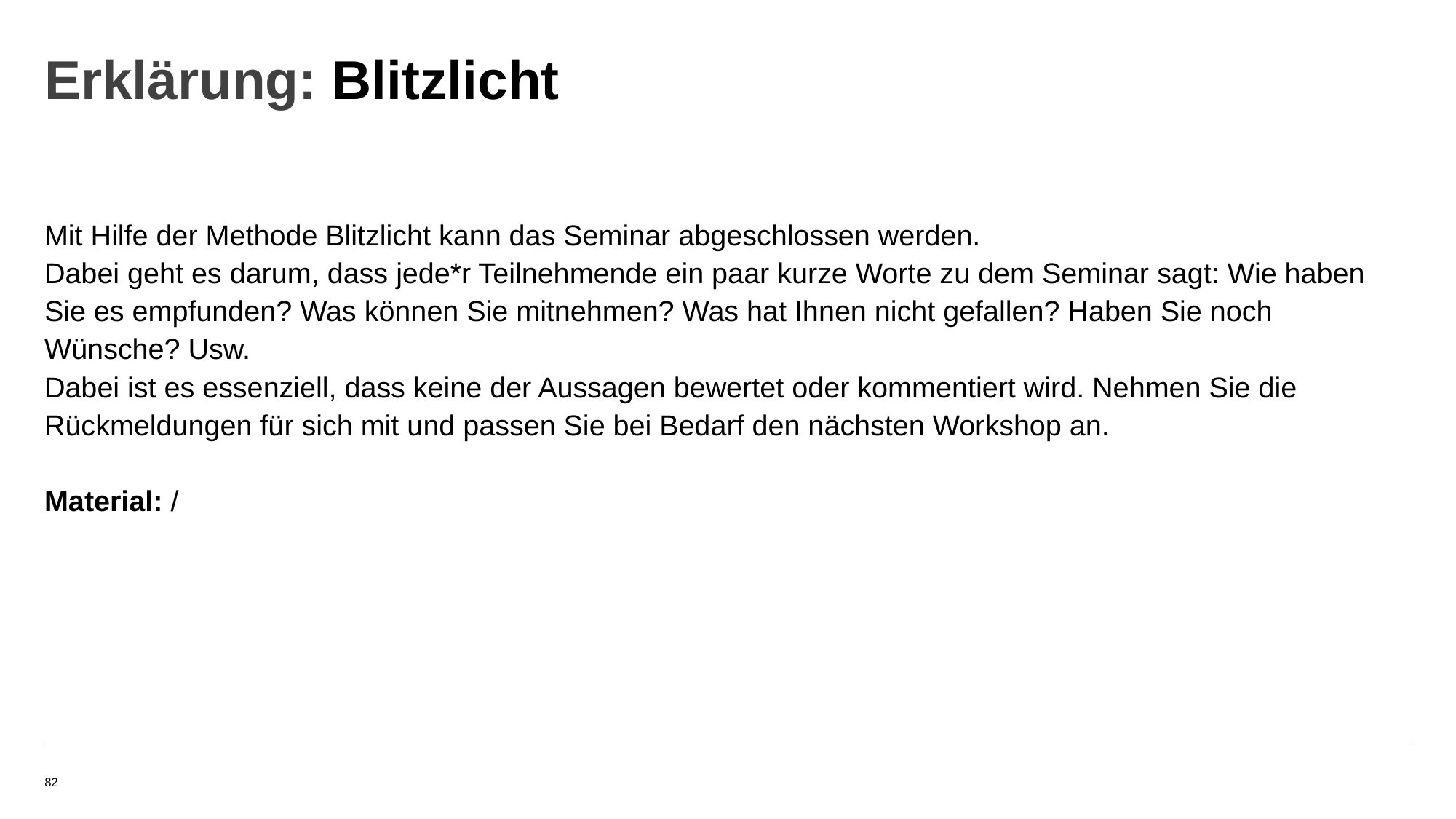

# Erklärung: Blitzlicht

Mit Hilfe der Methode Blitzlicht kann das Seminar abgeschlossen werden.
Dabei geht es darum, dass jede*r Teilnehmende ein paar kurze Worte zu dem Seminar sagt: Wie haben Sie es empfunden? Was können Sie mitnehmen? Was hat Ihnen nicht gefallen? Haben Sie noch Wünsche? Usw.
Dabei ist es essenziell, dass keine der Aussagen bewertet oder kommentiert wird. Nehmen Sie die Rückmeldungen für sich mit und passen Sie bei Bedarf den nächsten Workshop an.

Material: /